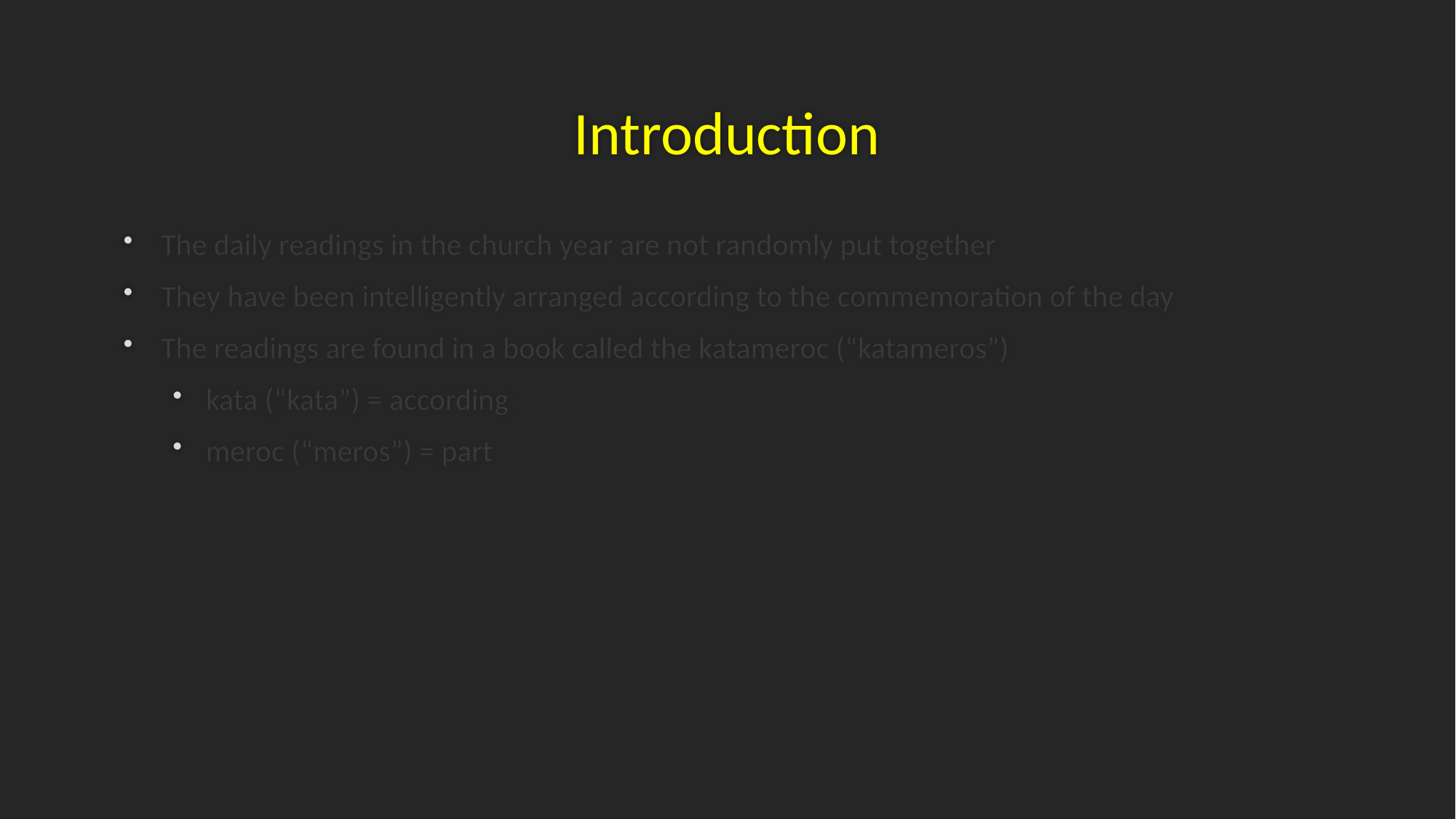

# Introduction
The daily readings in the church year are not randomly put together
They have been intelligently arranged according to the commemoration of the day
The readings are found in a book called the katameroc (“katameros”)
kata (“kata”) = according
meroc (“meros”) = part